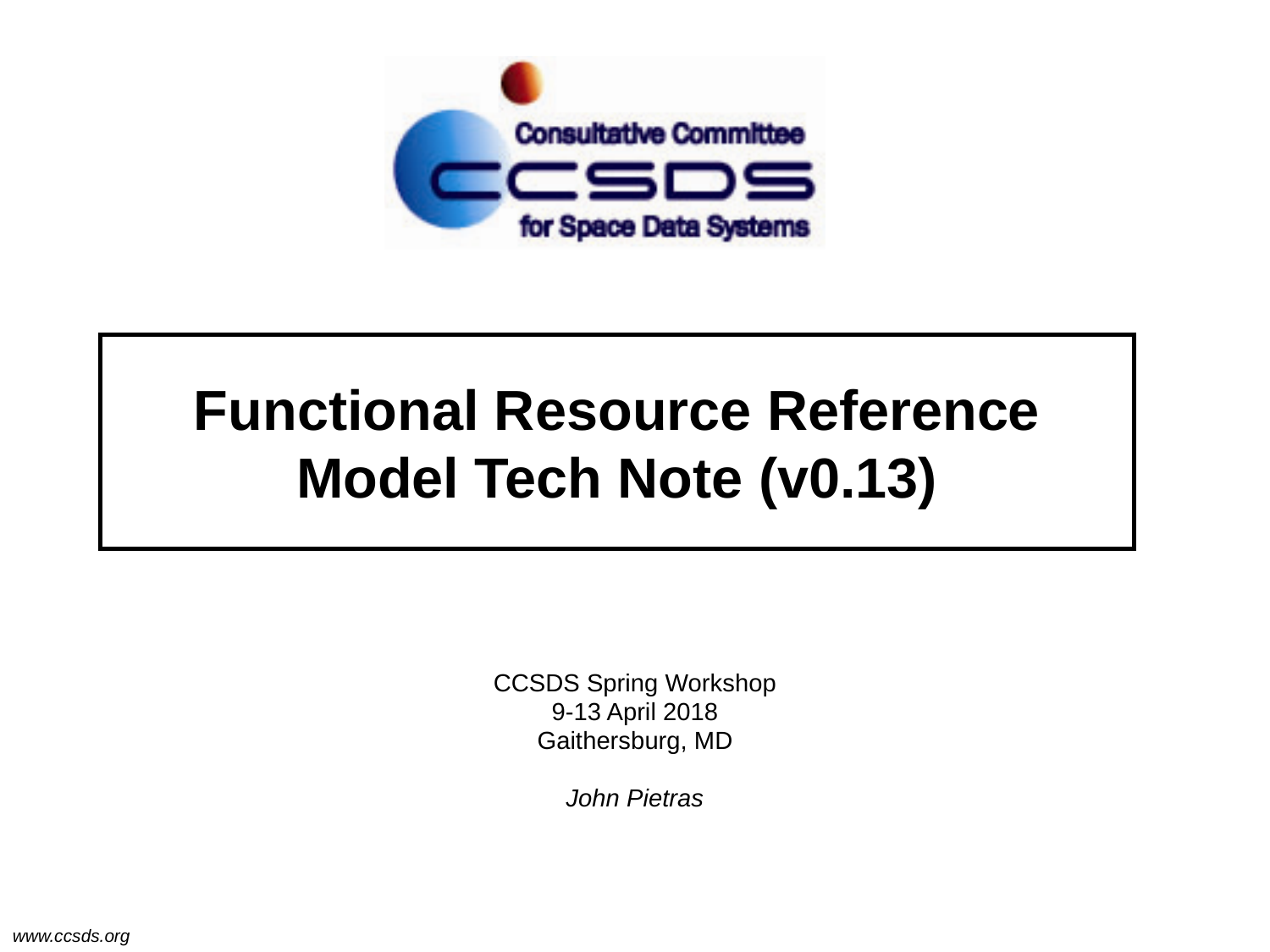

Functional Resource Reference Model Tech Note (v0.13)
CCSDS Spring Workshop
9-13 April 2018
Gaithersburg, MD

John Pietras